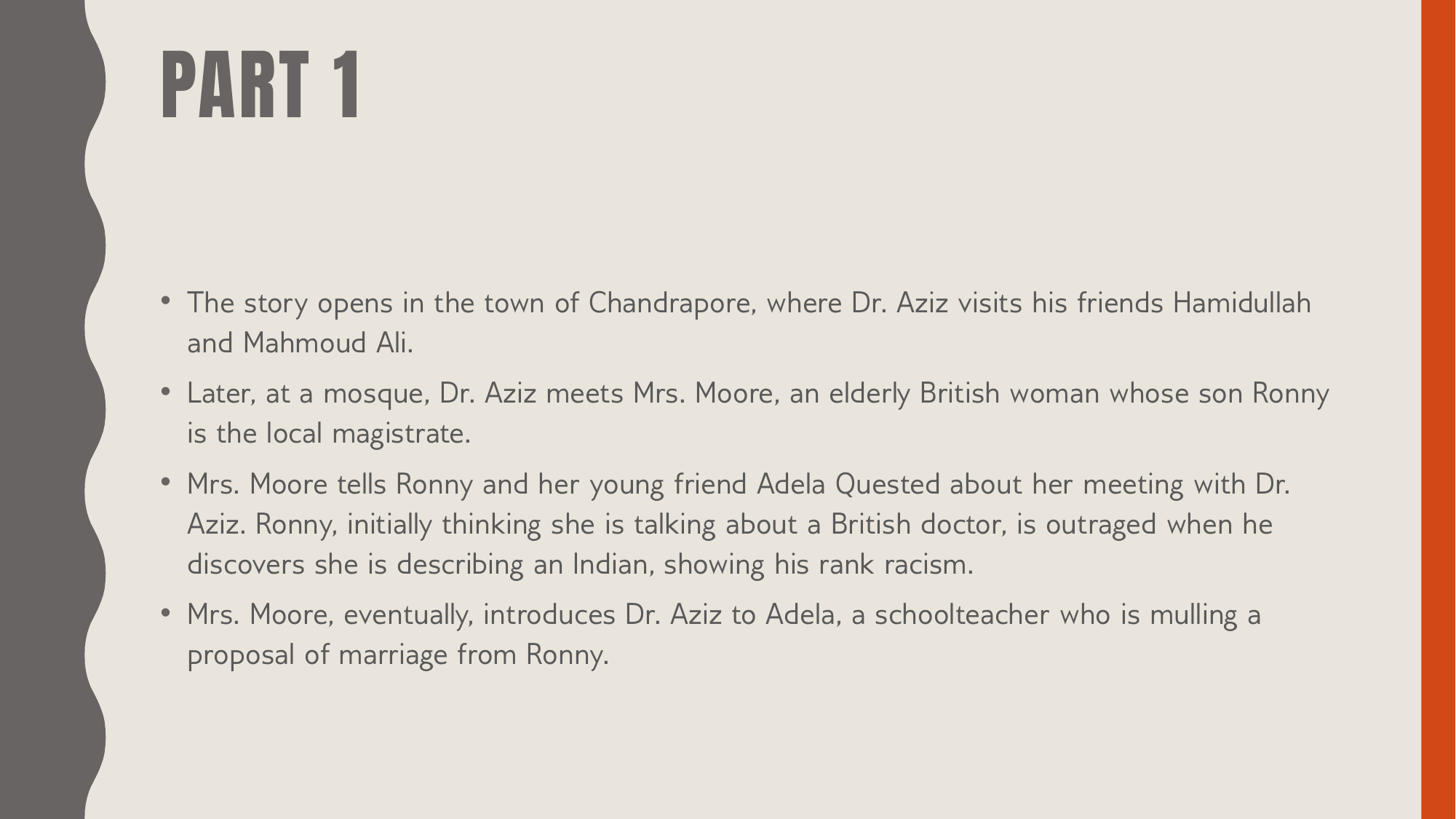

# Part 1
The story opens in the town of Chandrapore, where Dr. Aziz visits his friends Hamidullah and Mahmoud Ali.
Later, at a mosque, Dr. Aziz meets Mrs. Moore, an elderly British woman whose son Ronny is the local magistrate.
Mrs. Moore tells Ronny and her young friend Adela Quested about her meeting with Dr. Aziz. Ronny, initially thinking she is talking about a British doctor, is outraged when he discovers she is describing an Indian, showing his rank racism.
Mrs. Moore, eventually, introduces Dr. Aziz to Adela, a schoolteacher who is mulling a proposal of marriage from Ronny.